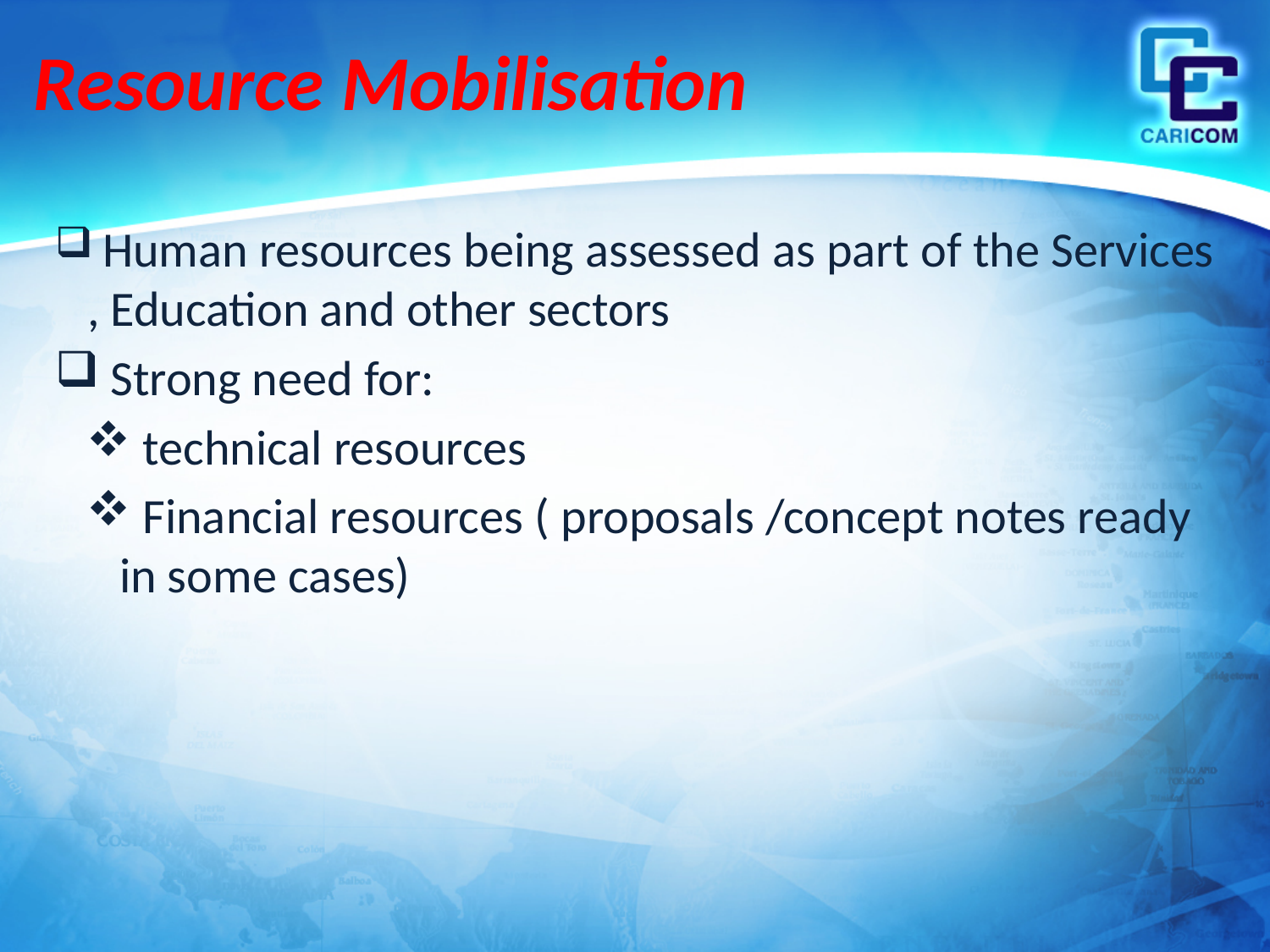

# Resource Mobilisation
 Human resources being assessed as part of the Services , Education and other sectors
 Strong need for:
 technical resources
 Financial resources ( proposals /concept notes ready in some cases)